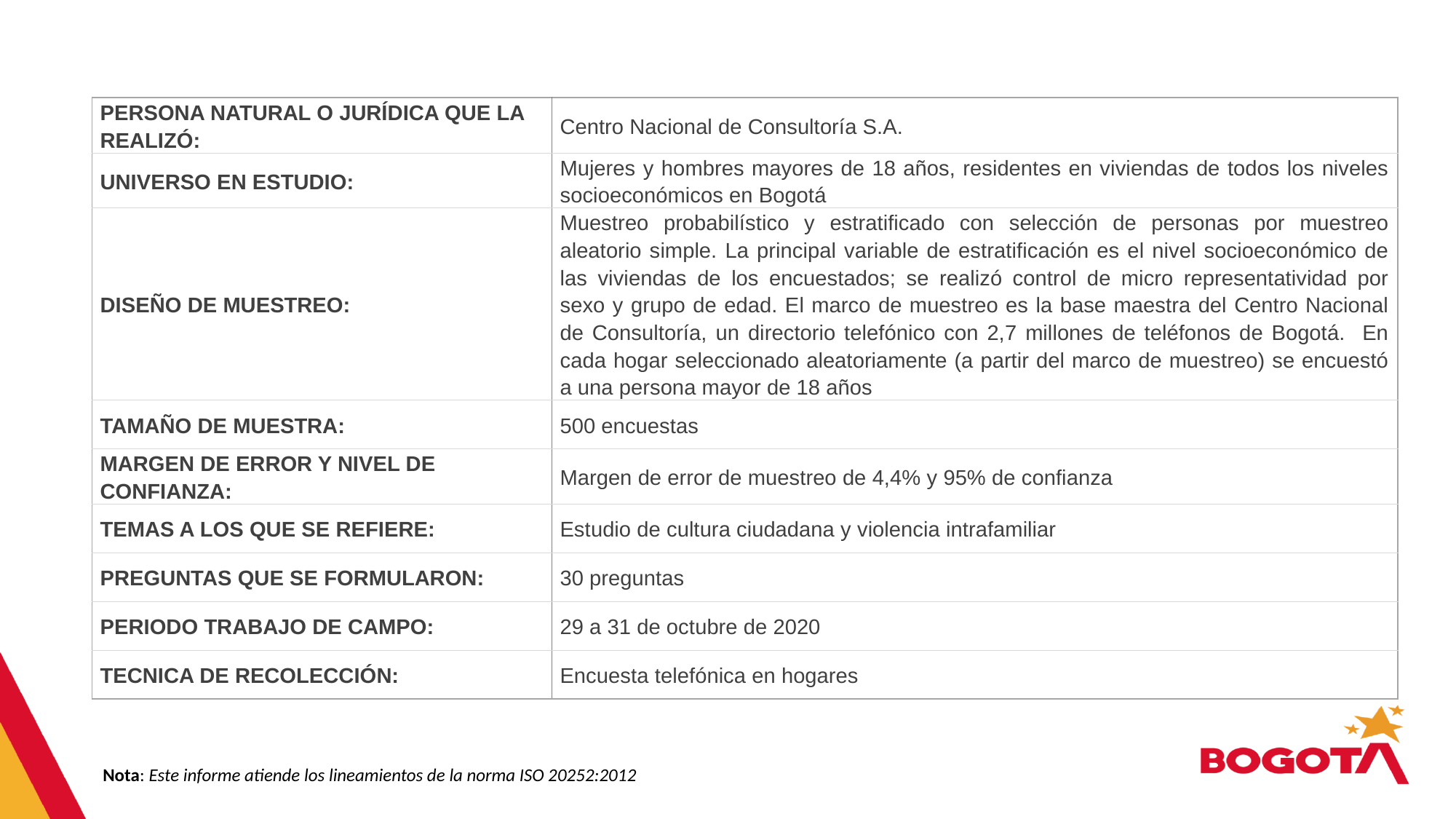

| PERSONA NATURAL O JURÍDICA QUE LA REALIZÓ: | Centro Nacional de Consultoría S.A. |
| --- | --- |
| UNIVERSO EN ESTUDIO: | Mujeres y hombres mayores de 18 años, residentes en viviendas de todos los niveles socioeconómicos en Bogotá |
| DISEÑO DE MUESTREO: | Muestreo probabilístico y estratificado con selección de personas por muestreo aleatorio simple. La principal variable de estratificación es el nivel socioeconómico de las viviendas de los encuestados; se realizó control de micro representatividad por sexo y grupo de edad. El marco de muestreo es la base maestra del Centro Nacional de Consultoría, un directorio telefónico con 2,7 millones de teléfonos de Bogotá. En cada hogar seleccionado aleatoriamente (a partir del marco de muestreo) se encuestó a una persona mayor de 18 años |
| TAMAÑO DE MUESTRA: | 500 encuestas |
| MARGEN DE ERROR Y NIVEL DE CONFIANZA: | Margen de error de muestreo de 4,4% y 95% de confianza |
| TEMAS A LOS QUE SE REFIERE: | Estudio de cultura ciudadana y violencia intrafamiliar |
| PREGUNTAS QUE SE FORMULARON: | 30 preguntas |
| PERIODO TRABAJO DE CAMPO: | 29 a 31 de octubre de 2020 |
| TECNICA DE RECOLECCIÓN: | Encuesta telefónica en hogares |
Nota: Este informe atiende los lineamientos de la norma ISO 20252:2012